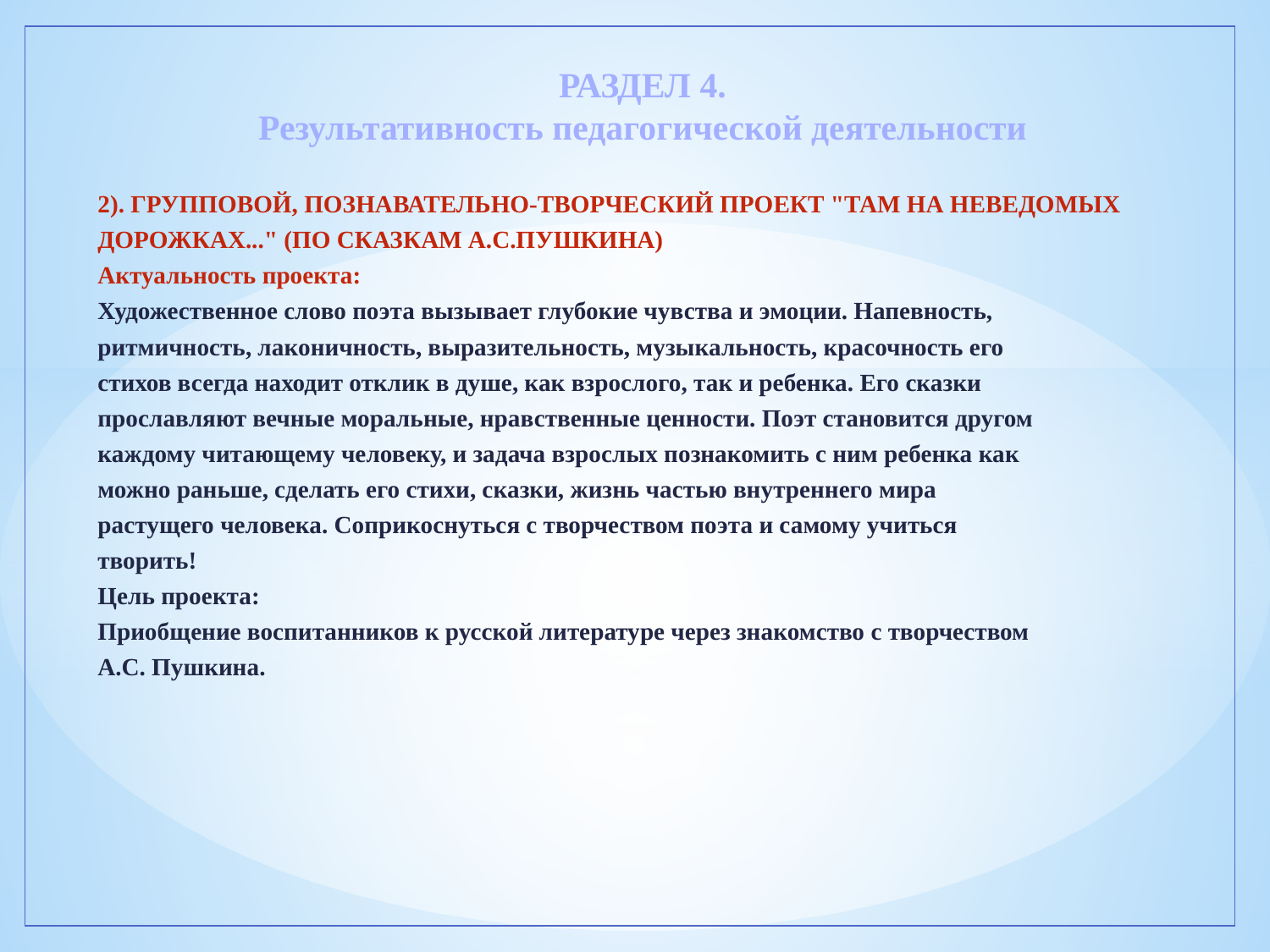

# РАЗДЕЛ 4. Результативность педагогической деятельности
2). ГРУППОВОЙ, ПОЗНАВАТЕЛЬНО-ТВОРЧЕСКИЙ ПРОЕКТ "ТАМ НА НЕВЕДОМЫХ
ДОРОЖКАХ..." (ПО СКАЗКАМ А.С.ПУШКИНА)
Актуальность проекта:
Художественное слово поэта вызывает глубокие чувства и эмоции. Напевность,
ритмичность, лаконичность, выразительность, музыкальность, красочность его
стихов всегда находит отклик в душе, как взрослого, так и ребенка. Его сказки
прославляют вечные моральные, нравственные ценности. Поэт становится другом
каждому читающему человеку, и задача взрослых познакомить с ним ребенка как
можно раньше, сделать его стихи, сказки, жизнь частью внутреннего мира
растущего человека. Соприкоснуться с творчеством поэта и самому учиться
творить!
Цель проекта:
Приобщение воспитанников к русской литературе через знакомство с творчеством
А.С. Пушкина.